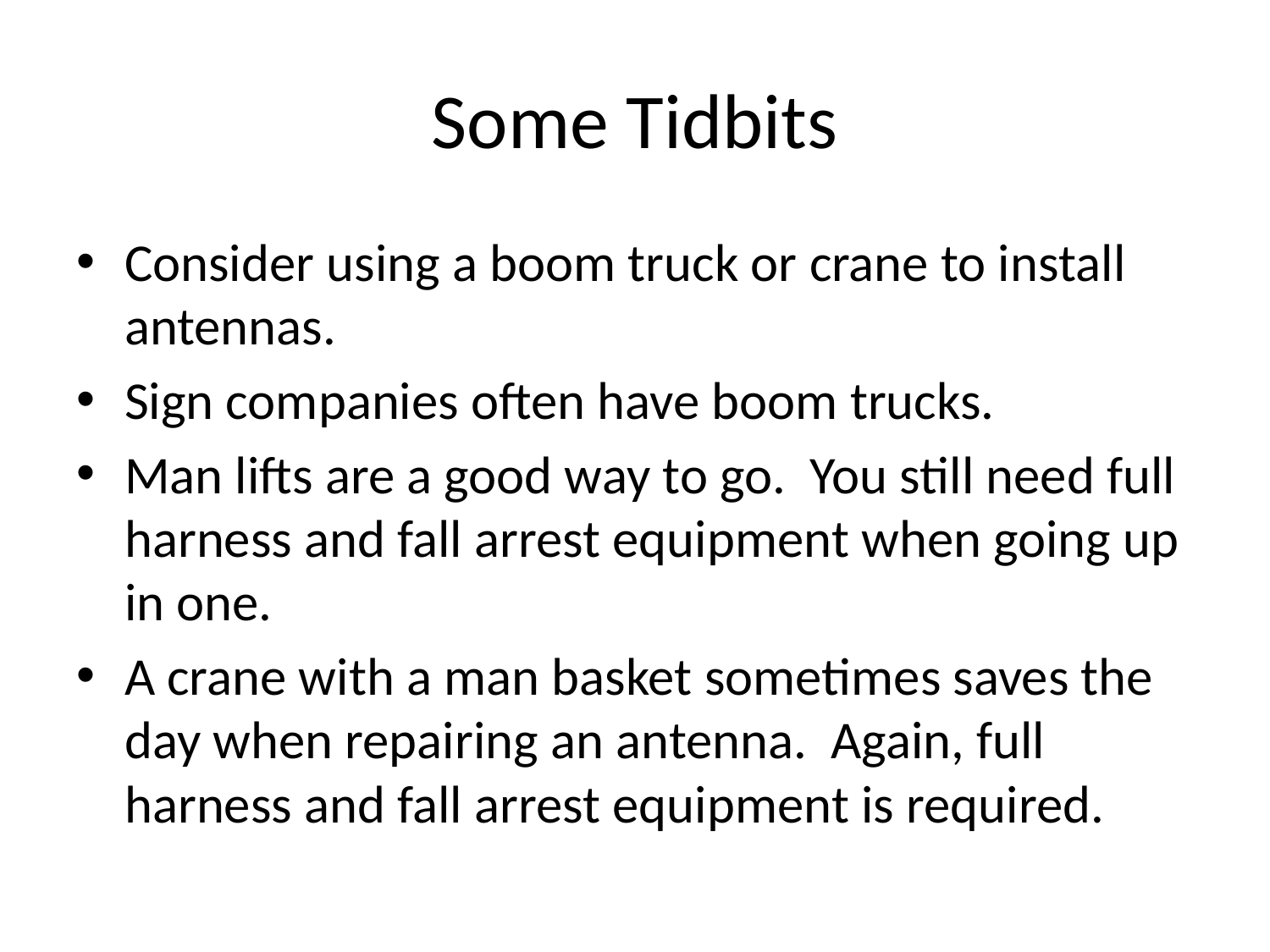

# Some Tidbits
Consider using a boom truck or crane to install antennas.
Sign companies often have boom trucks.
Man lifts are a good way to go.  You still need full harness and fall arrest equipment when going up in one.
A crane with a man basket sometimes saves the day when repairing an antenna.  Again, full harness and fall arrest equipment is required.